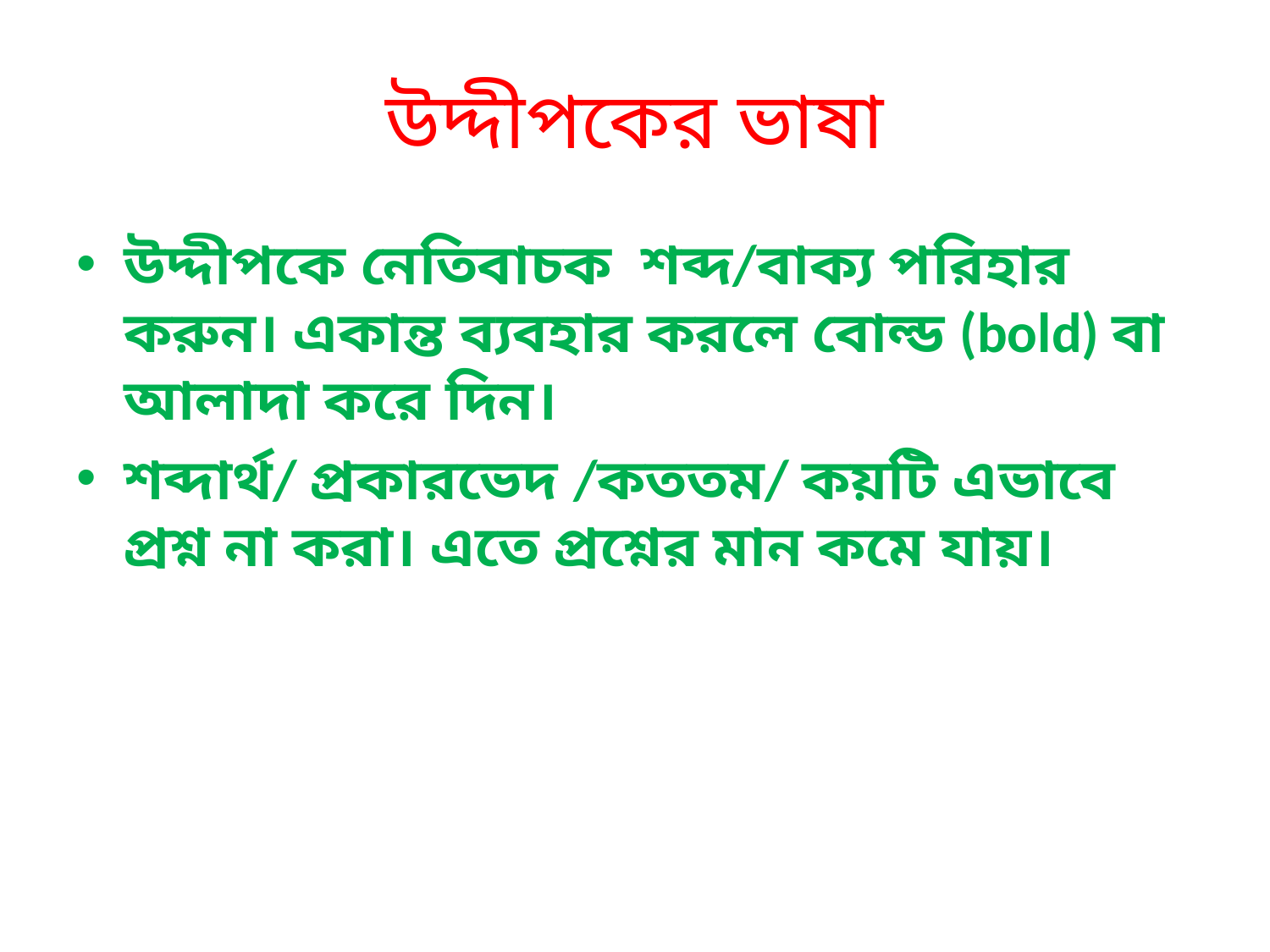

# উদ্দীপকের ভাষা
উদ্দীপকে নেতিবাচক  শব্দ/বাক্য পরিহার করুন। একান্ত ব্যবহার করলে বোল্ড (bold) বা আলাদা করে দিন।
শব্দার্থ/ প্রকারভেদ /কততম/ কয়টি এভাবে প্রশ্ন না করা। এতে প্রশ্নের মান কমে যায়।